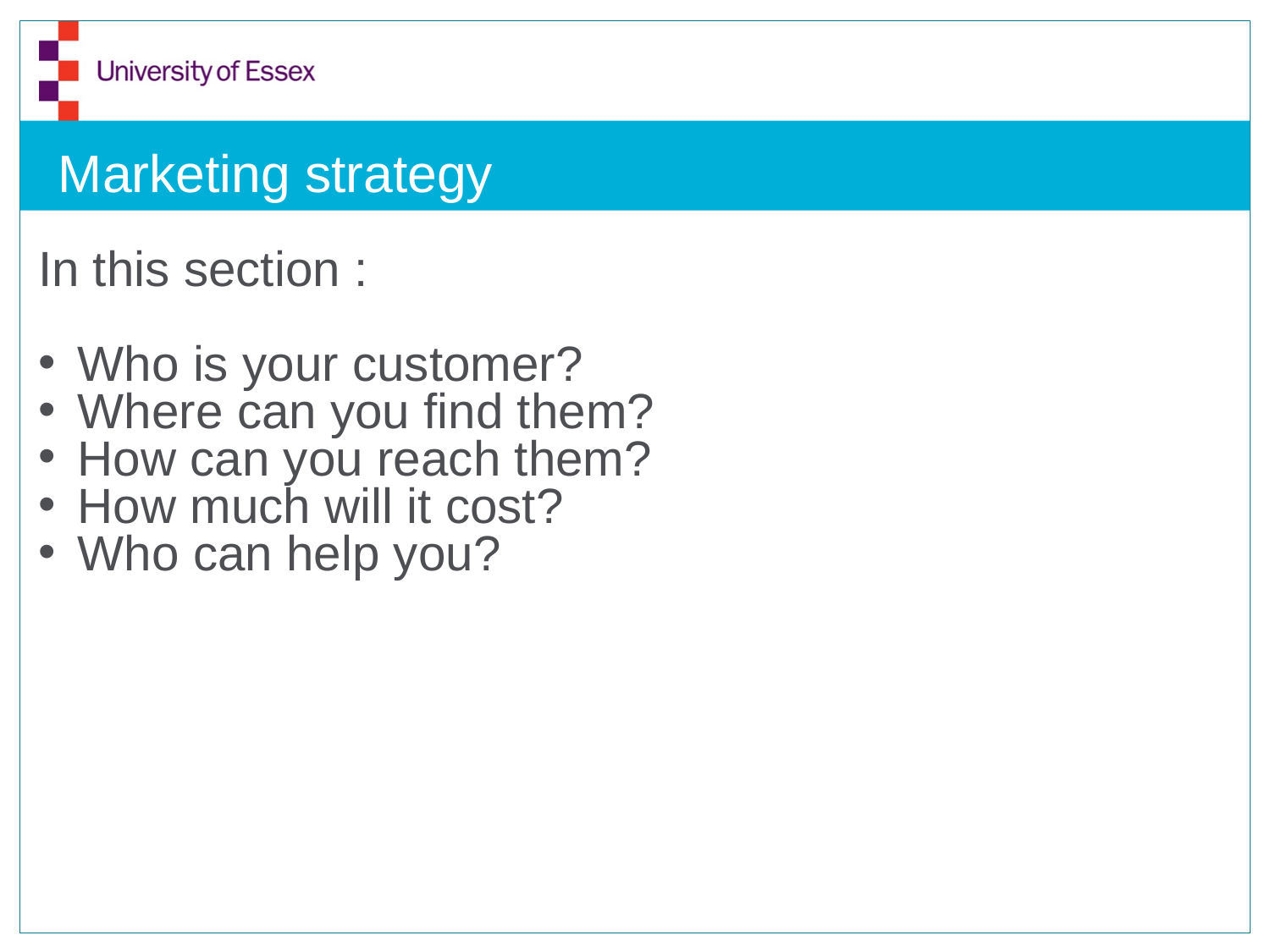

# Marketing strategy
In this section :

Who is your customer?
Where can you find them?
How can you reach them?
How much will it cost?
Who can help you?